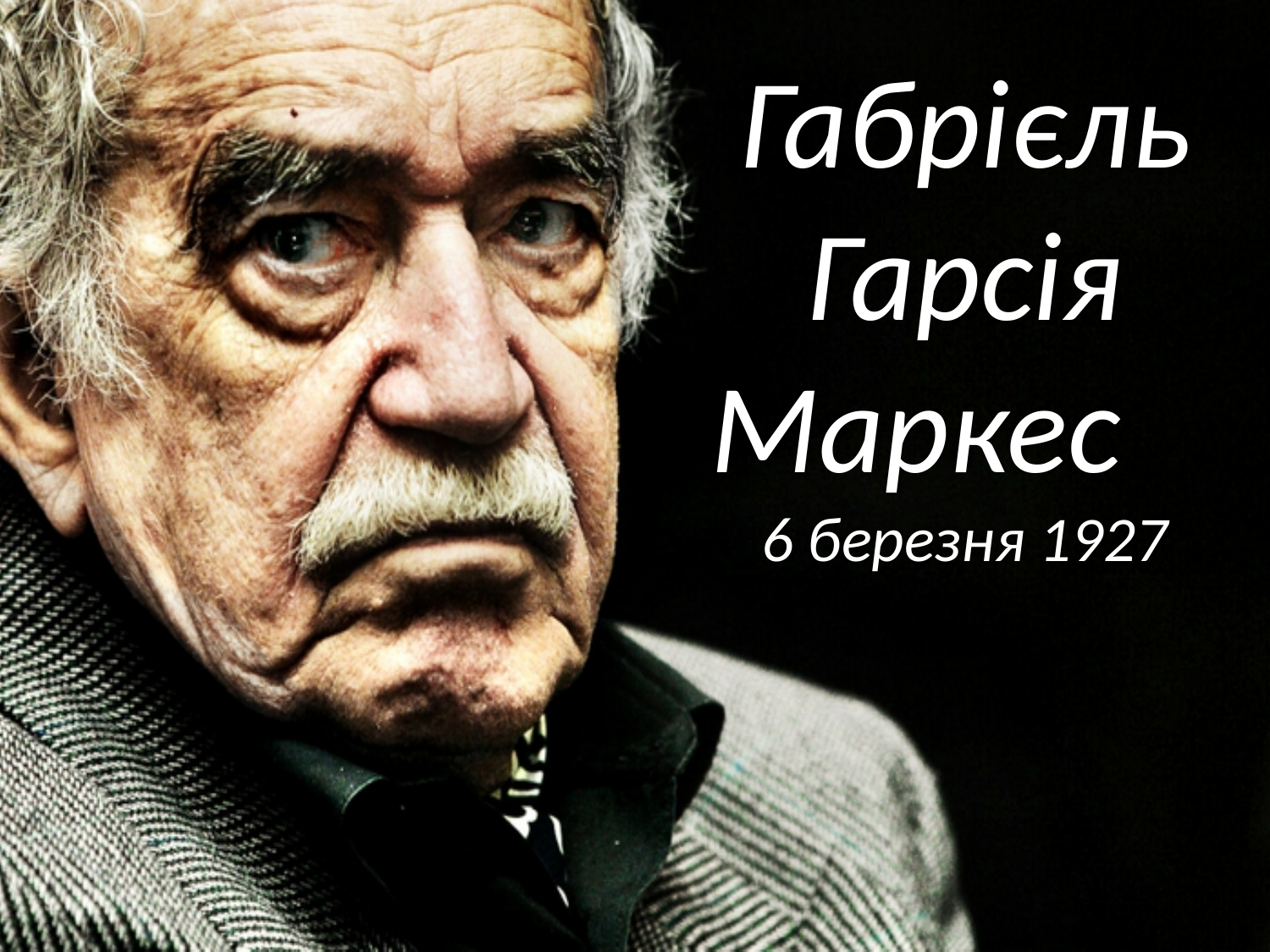

# Габрієль Гарсія Маркес 6 березня 1927